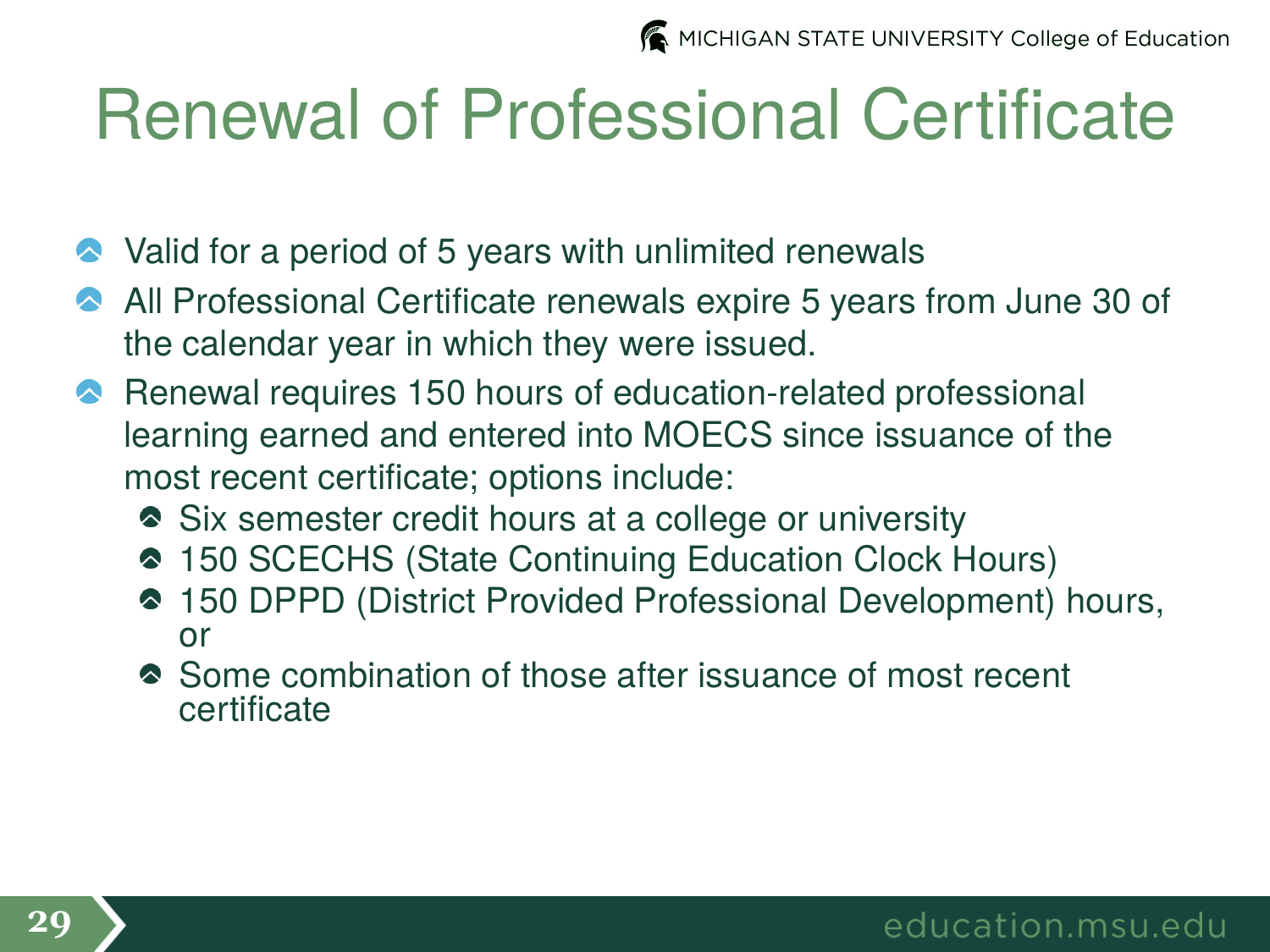

# Renewal of Professional Certificate
Valid for a period of 5 years with unlimited renewals
All Professional Certificate renewals expire 5 years from June 30 of the calendar year in which they were issued.
Renewal requires 150 hours of education-related professional learning earned and entered into MOECS since issuance of the most recent certificate; options include:
Six semester credit hours at a college or university
150 SCECHS (State Continuing Education Clock Hours)
150 DPPD (District Provided Professional Development) hours, or
Some combination of those after issuance of most recent certificate

29